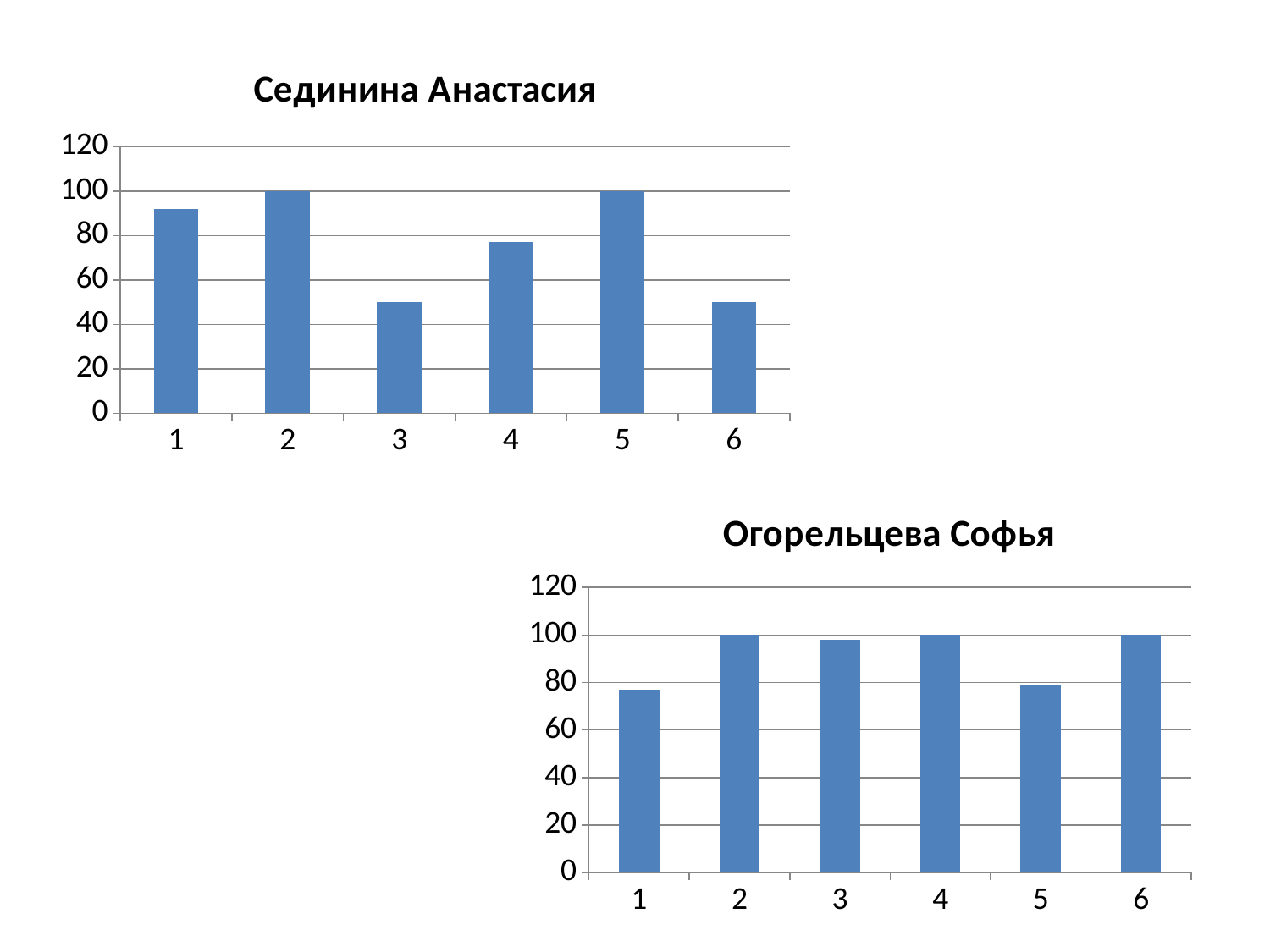

### Chart: Сединина Анастасия

| Category | Ряд 1 |
|---|---|
| 1 | 92.0 |
| 2 | 100.0 |
| 3 | 50.0 |
| 4 | 77.0 |
| 5 | 100.0 |
| 6 | 50.0 |

### Chart: Огорельцева Софья

| Category | Ряд 1 |
|---|---|
| 1 | 77.0 |
| 2 | 100.0 |
| 3 | 98.0 |
| 4 | 100.0 |
| 5 | 79.0 |
| 6 | 100.0 |